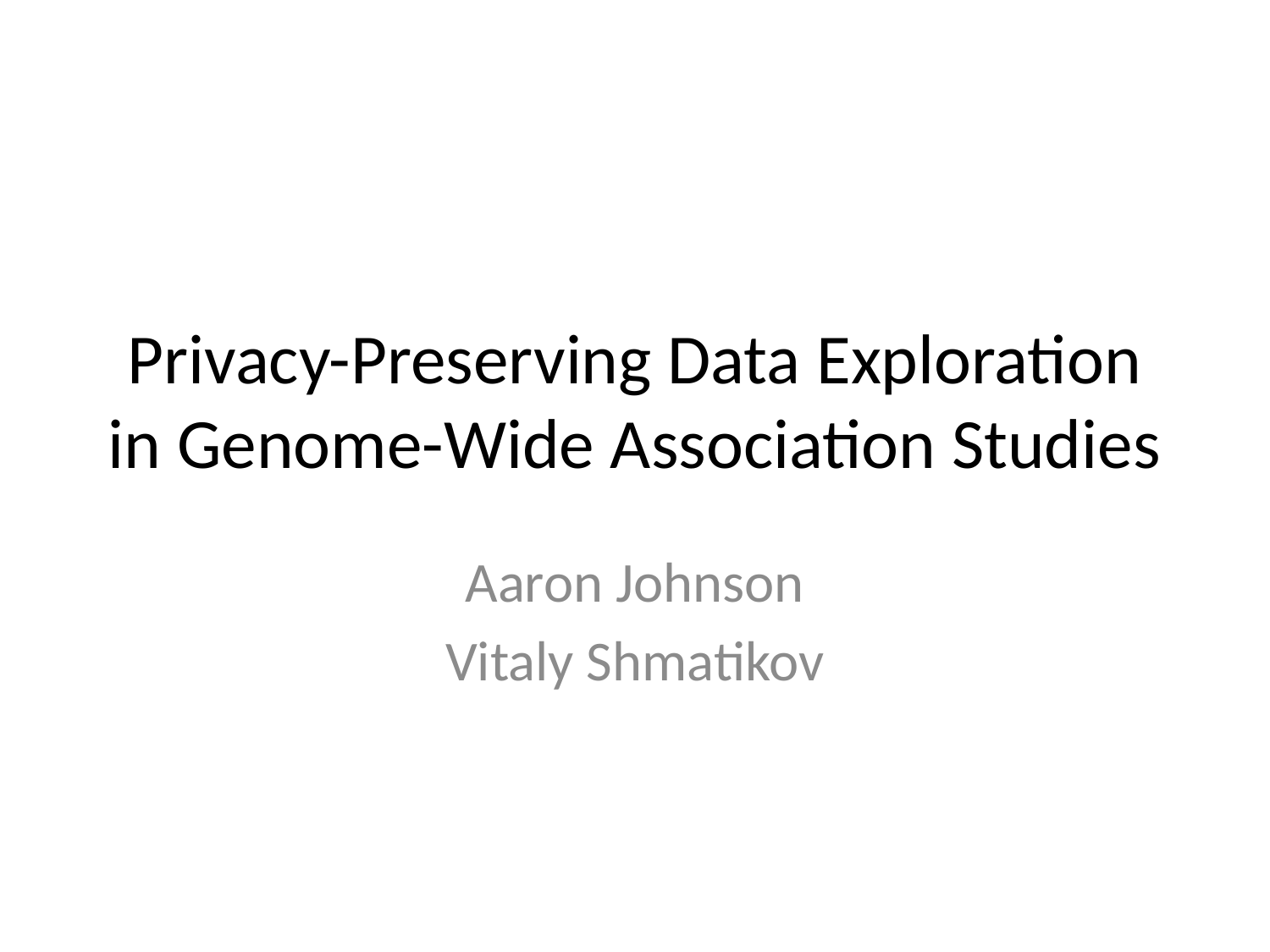

# Privacy-Preserving Data Exploration in Genome-Wide Association Studies
Aaron Johnson
Vitaly Shmatikov